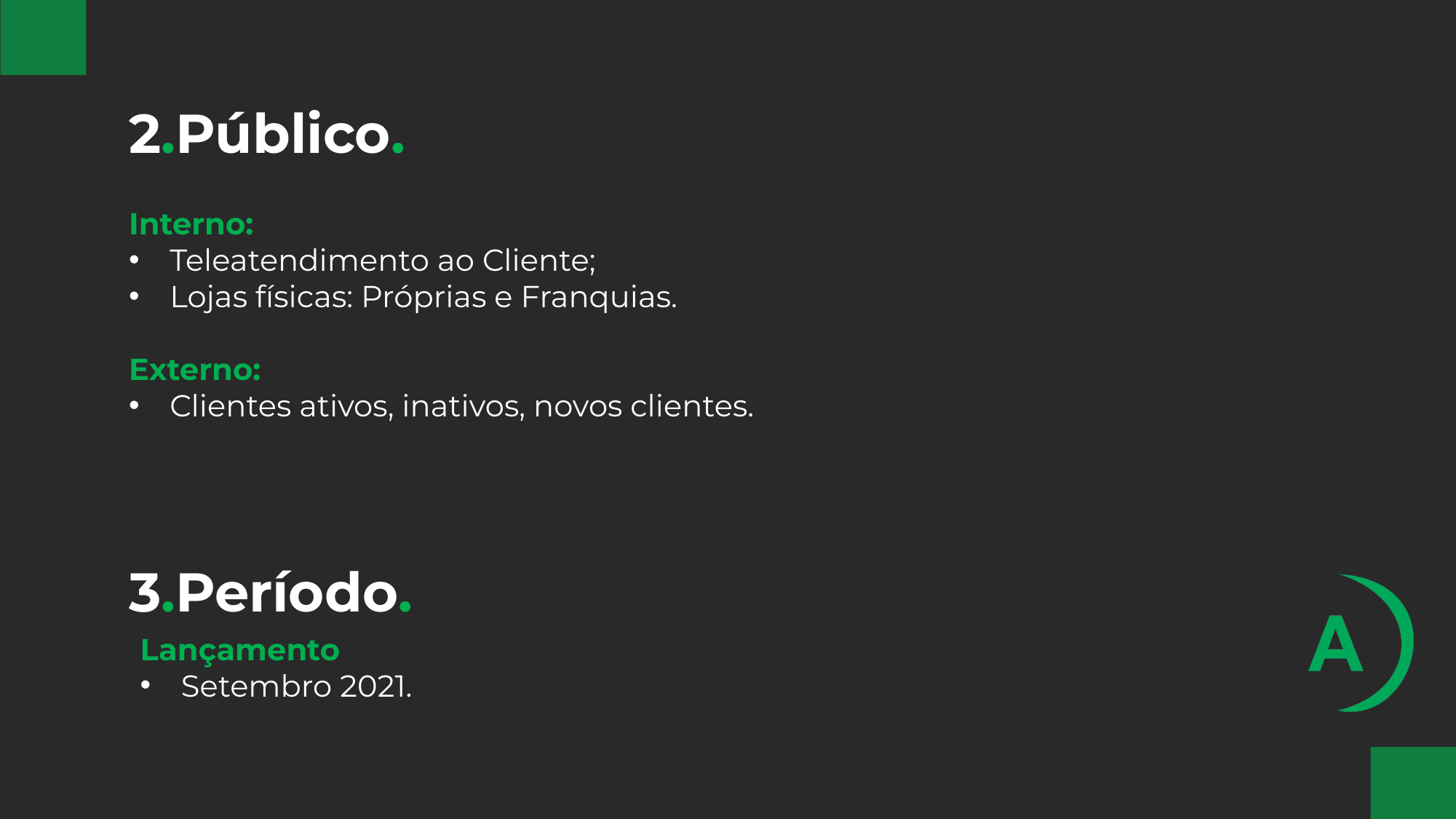

2.Público.
Interno:
Teleatendimento ao Cliente;
Lojas físicas: Próprias e Franquias.

Externo:
Clientes ativos, inativos, novos clientes.
3.Período.
Lançamento
Setembro 2021.